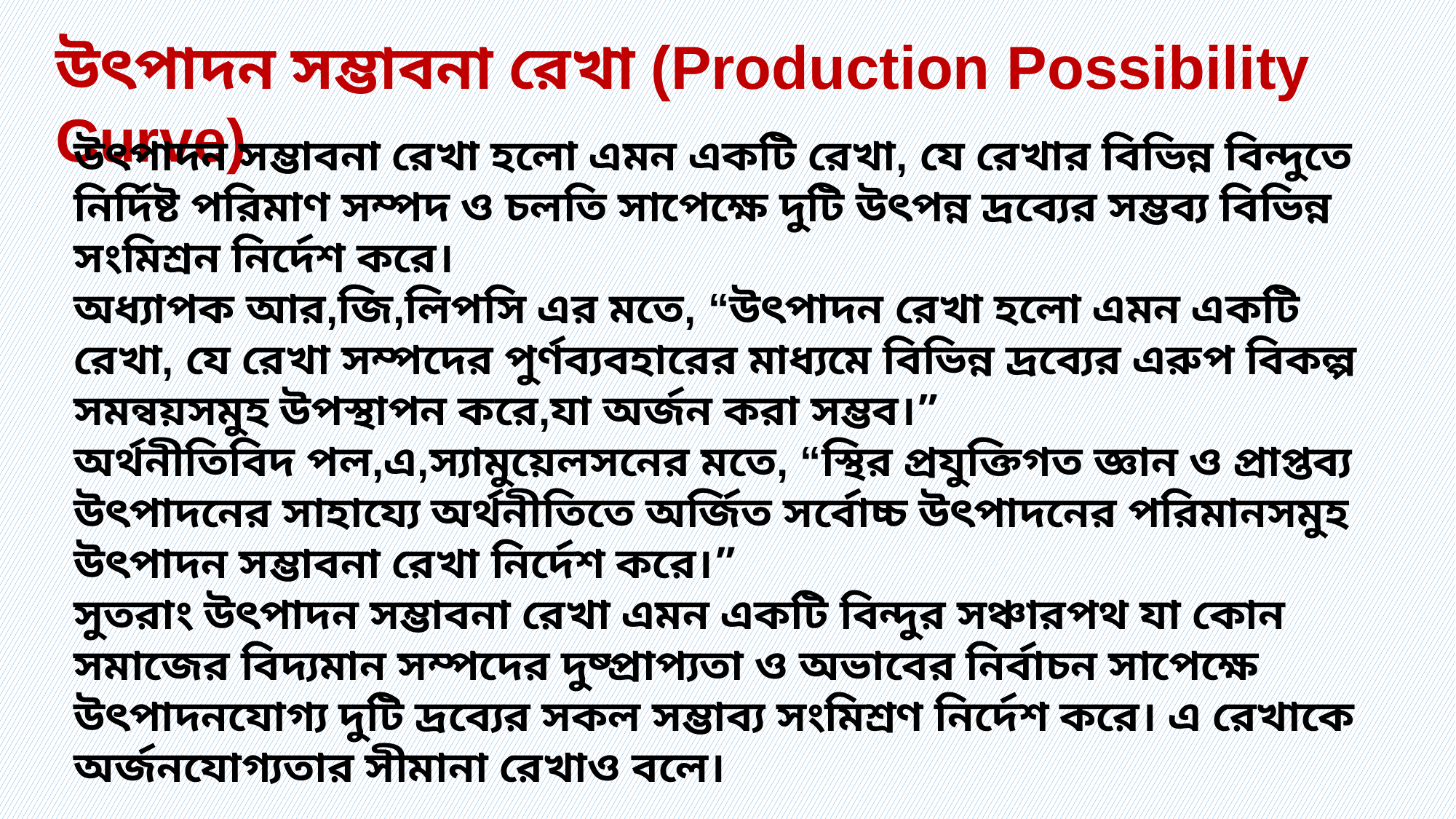

উৎপাদন সম্ভাবনা রেখা (Production Possibility Curve)
উৎপাদন সম্ভাবনা রেখা হলো এমন একটি রেখা, যে রেখার বিভিন্ন বিন্দুতে নির্দিষ্ট পরিমাণ সম্পদ ও চলতি সাপেক্ষে দুটি উৎপন্ন দ্রব্যের সম্ভব্য বিভিন্ন সংমিশ্রন নির্দেশ করে।
অধ্যাপক আর,জি,লিপসি এর মতে, “উৎপাদন রেখা হলো এমন একটি রেখা, যে রেখা সম্পদের পুর্ণব্যবহারের মাধ্যমে বিভিন্ন দ্রব্যের এরুপ বিকল্প সমন্বয়সমুহ উপস্থাপন করে,যা অর্জন করা সম্ভব।”
অর্থনীতিবিদ পল,এ,স্যামুয়েলসনের মতে, “স্থির প্রযুক্তিগত জ্ঞান ও প্রাপ্তব্য উৎপাদনের সাহায্যে অর্থনীতিতে অর্জিত সর্বোচ্চ উৎপাদনের পরিমানসমুহ উৎপাদন সম্ভাবনা রেখা নির্দেশ করে।”
সুতরাং উৎপাদন সম্ভাবনা রেখা এমন একটি বিন্দুর সঞ্চারপথ যা কোন সমাজের বিদ্যমান সম্পদের দুষ্প্রাপ্যতা ও অভাবের নির্বাচন সাপেক্ষে উৎপাদনযোগ্য দুটি দ্রব্যের সকল সম্ভাব্য সংমিশ্রণ নির্দেশ করে। এ রেখাকে অর্জনযোগ্যতার সীমানা রেখাও বলে।